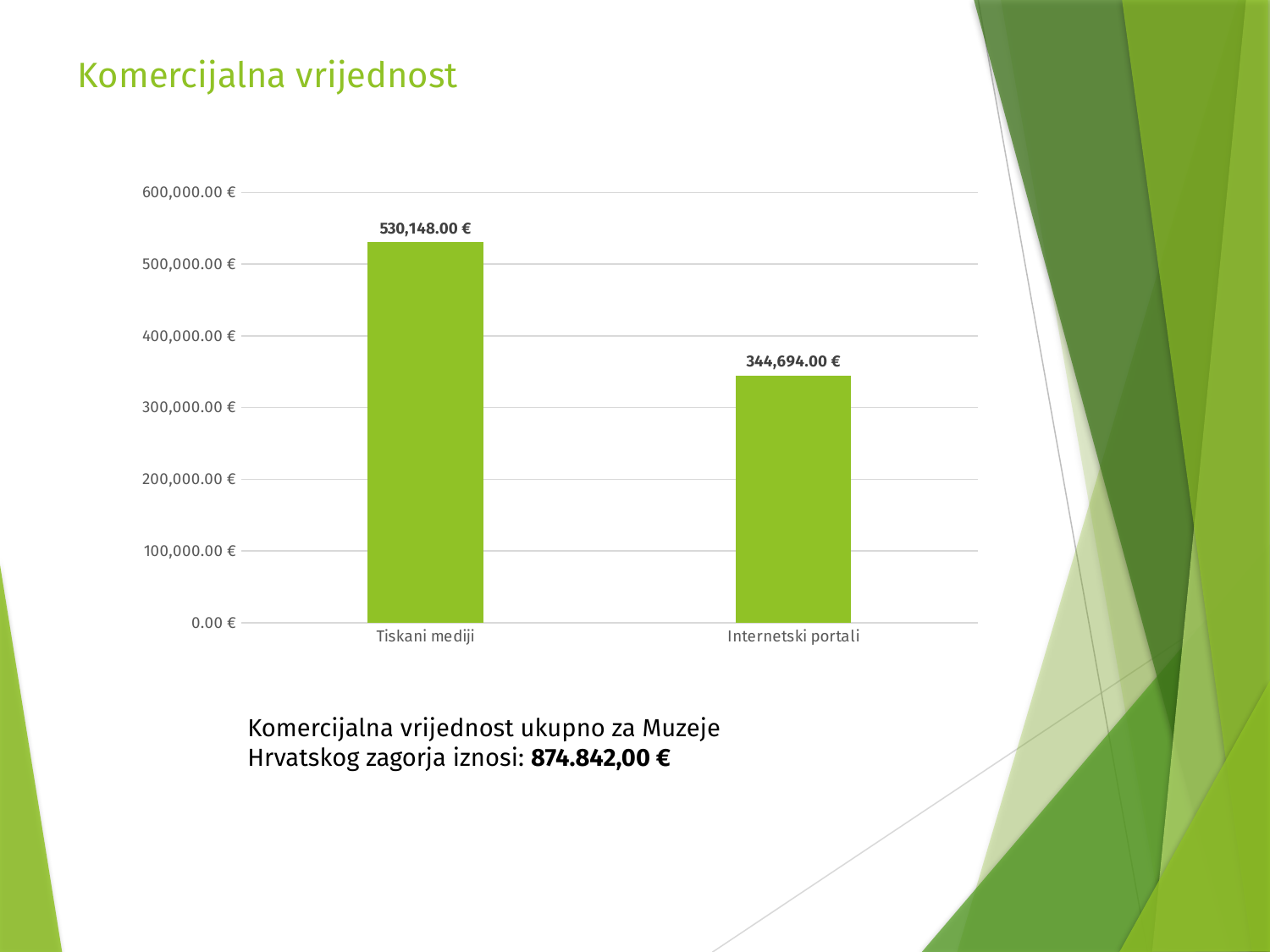

# Komercijalna vrijednost

### Chart

| Category | Komercijalna vrijednost |
|---|---|
| Tiskani mediji | 530148.0 |
| Internetski portali | 344694.0 |
Komercijalna vrijednost ukupno za Muzeje Hrvatskog zagorja iznosi: 874.842,00 €